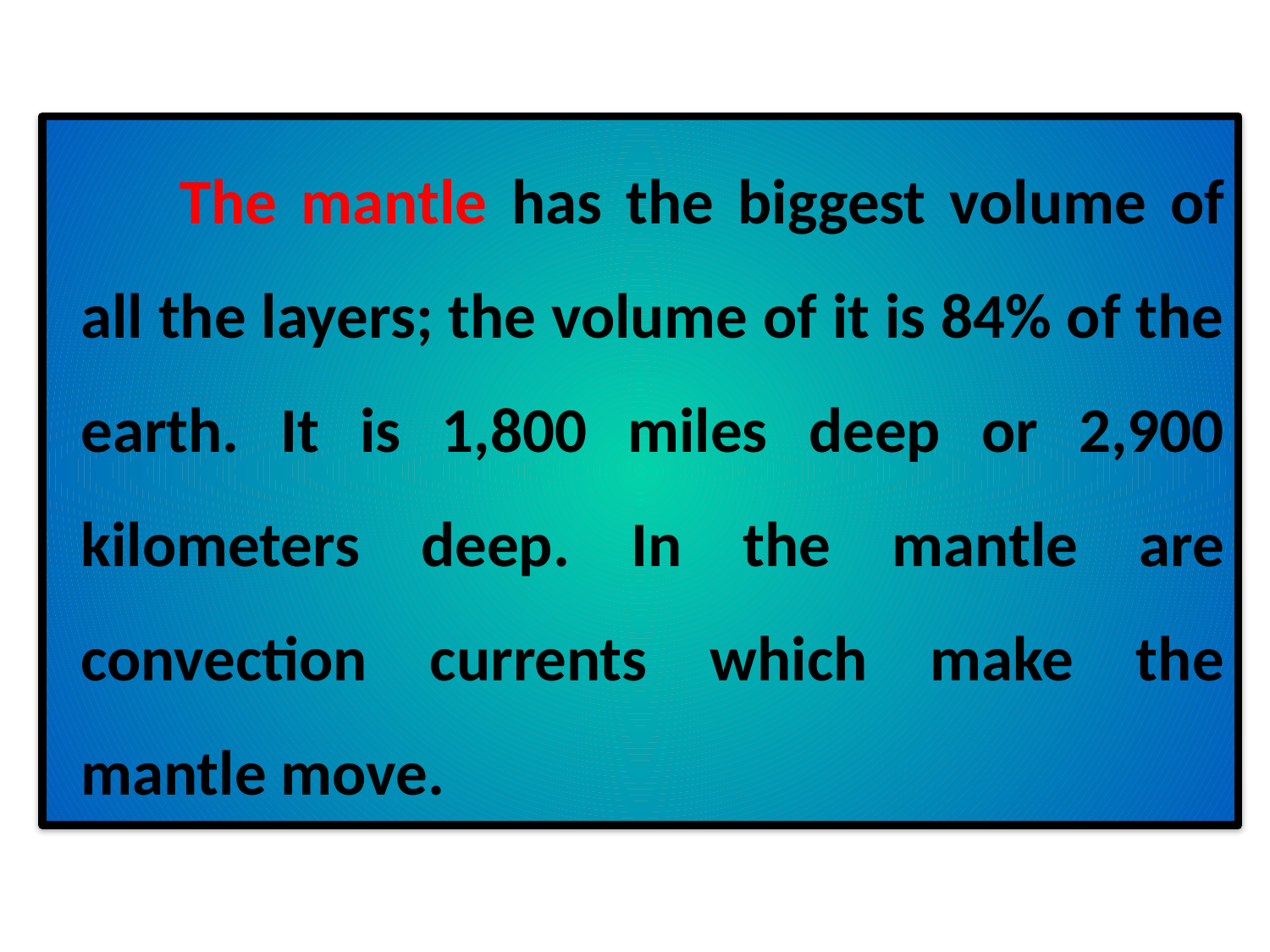

The mantle has the biggest volume of all the layers; the volume of it is 84% of the earth. It is 1,800 miles deep or 2,900 kilometers deep. In the mantle are convection currents which make the mantle move.